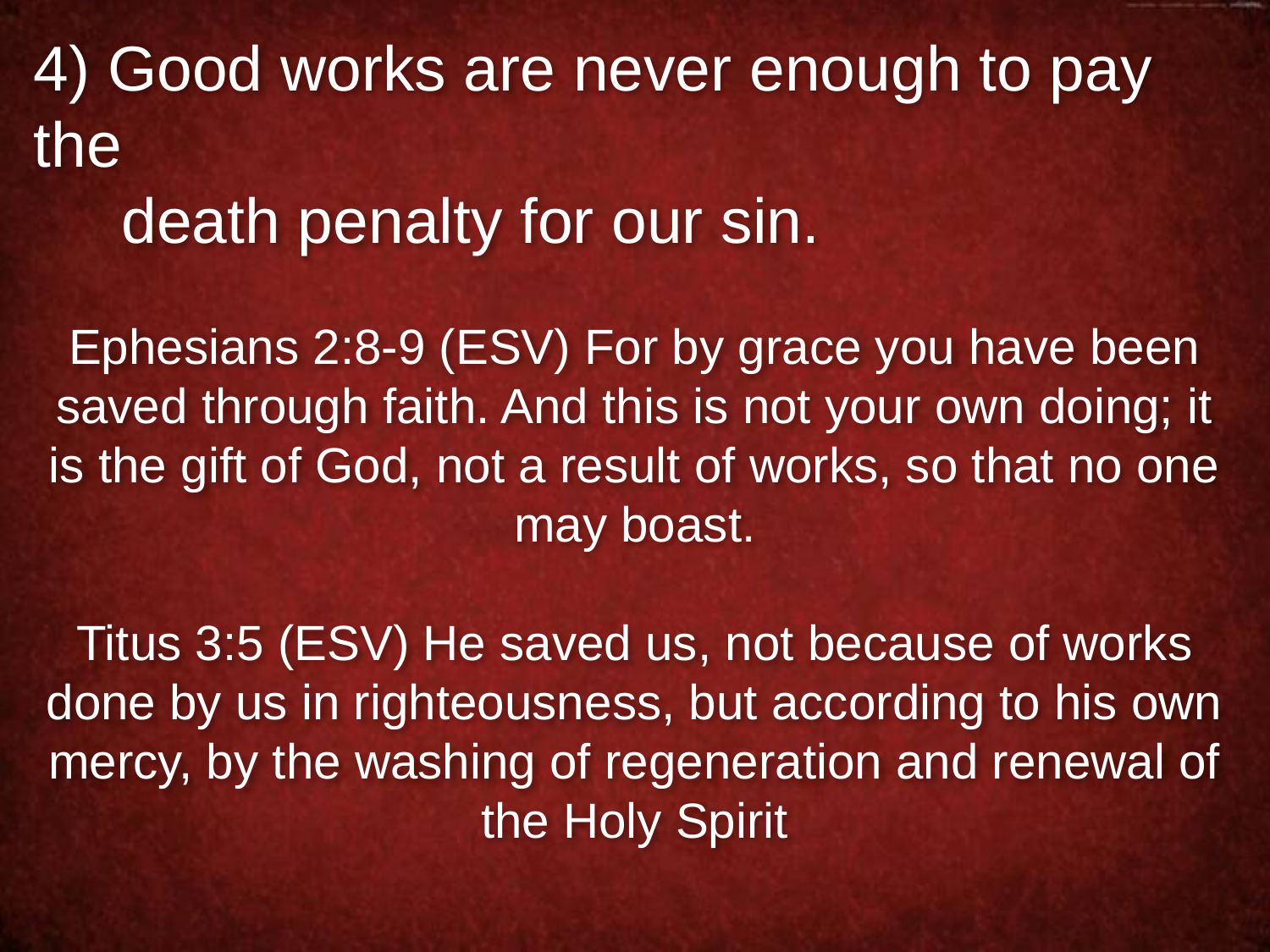

4) Good works are never enough to pay the
     death penalty for our sin.

Ephesians 2:8-9 (ESV) For by grace you have been saved through faith. And this is not your own doing; it is the gift of God, not a result of works, so that no one may boast.

Titus 3:5 (ESV) He saved us, not because of works done by us in righteousness, but according to his own mercy, by the washing of regeneration and renewal of the Holy Spirit